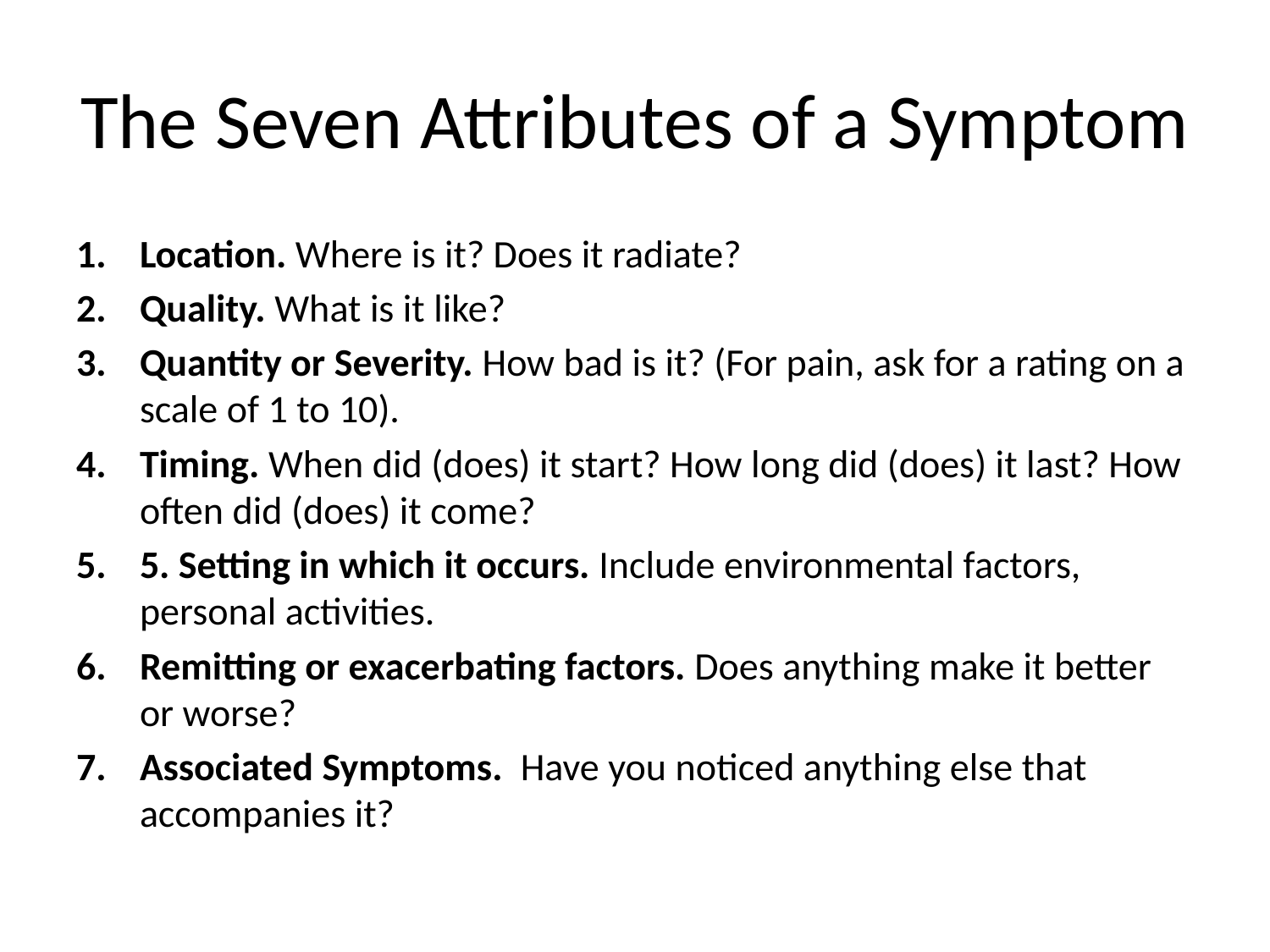

# The Seven Attributes of a Symptom
Location. Where is it? Does it radiate?
Quality. What is it like?
Quantity or Severity. How bad is it? (For pain, ask for a rating on a scale of 1 to 10).
Timing. When did (does) it start? How long did (does) it last? How often did (does) it come?
5. Setting in which it occurs. Include environmental factors, personal activities.
Remitting or exacerbating factors. Does anything make it better or worse?
Associated Symptoms.  Have you noticed anything else that accompanies it?